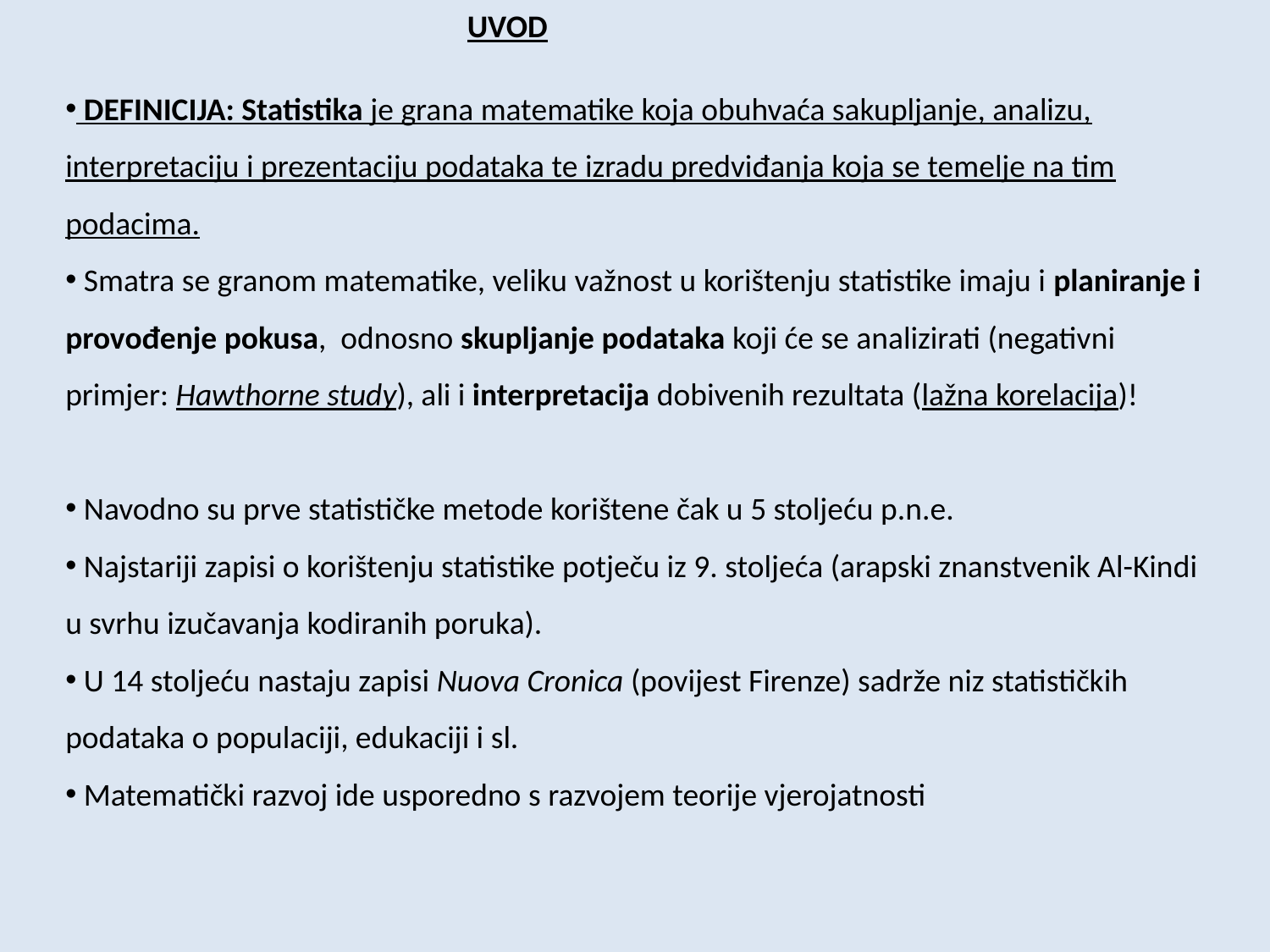

UVOD
 DEFINICIJA: Statistika je grana matematike koja obuhvaća sakupljanje, analizu, interpretaciju i prezentaciju podataka te izradu predviđanja koja se temelje na tim podacima.
 Smatra se granom matematike, veliku važnost u korištenju statistike imaju i planiranje i provođenje pokusa,  odnosno skupljanje podataka koji će se analizirati (negativni primjer: Hawthorne study), ali i interpretacija dobivenih rezultata (lažna korelacija)!

 Navodno su prve statističke metode korištene čak u 5 stoljeću p.n.e.
 Najstariji zapisi o korištenju statistike potječu iz 9. stoljeća (arapski znanstvenik Al-Kindi u svrhu izučavanja kodiranih poruka).
 U 14 stoljeću nastaju zapisi Nuova Cronica (povijest Firenze) sadrže niz statističkih podataka o populaciji, edukaciji i sl.
 Matematički razvoj ide usporedno s razvojem teorije vjerojatnosti